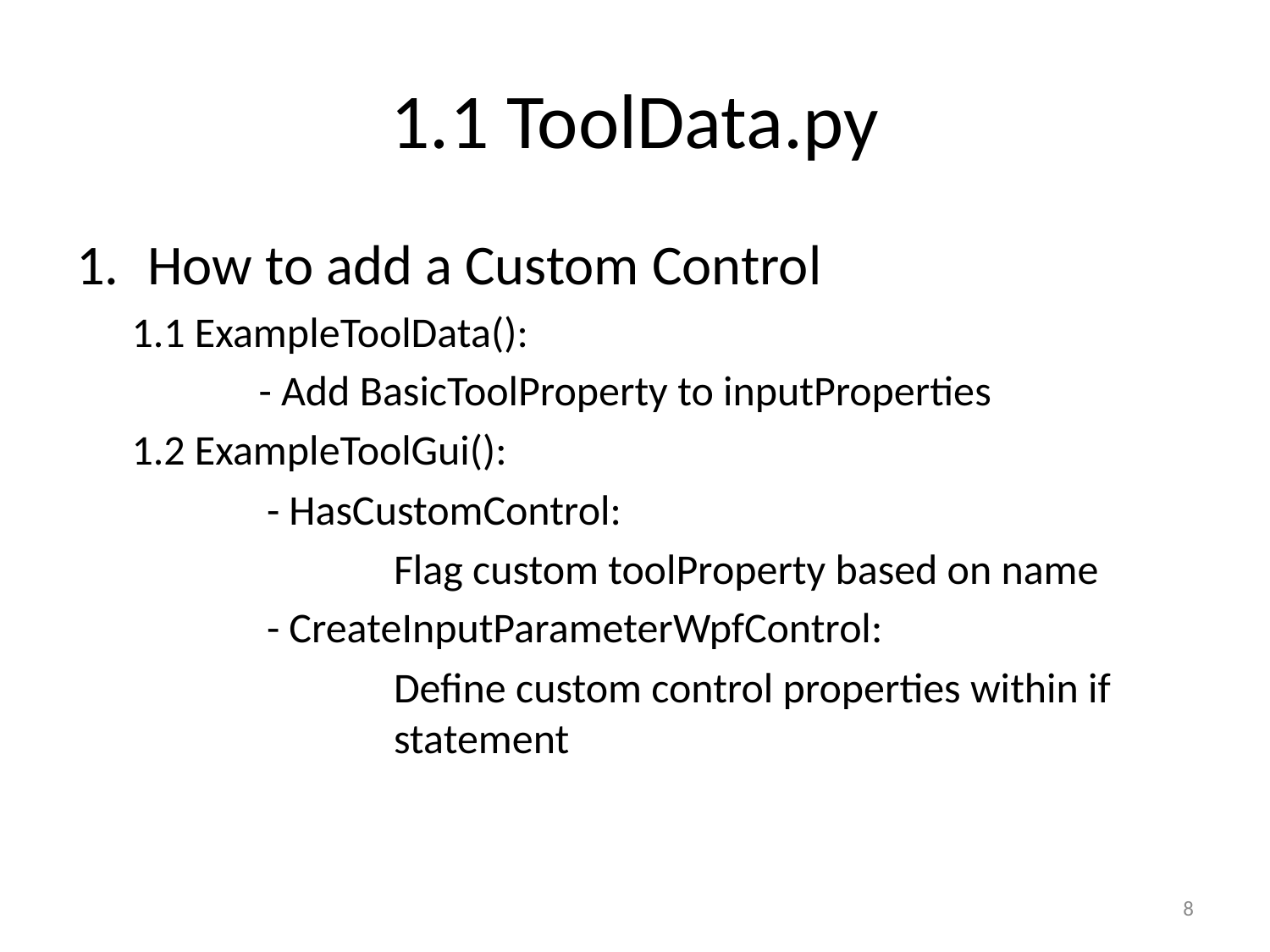

# 1.1 ToolData.py
How to add a Custom Control
1.1 ExampleToolData():
	- Add BasicToolProperty to inputProperties
1.2 ExampleToolGui():
	- HasCustomControl:
		Flag custom toolProperty based on name
	- CreateInputParameterWpfControl:
		Define custom control properties within if 			statement
8